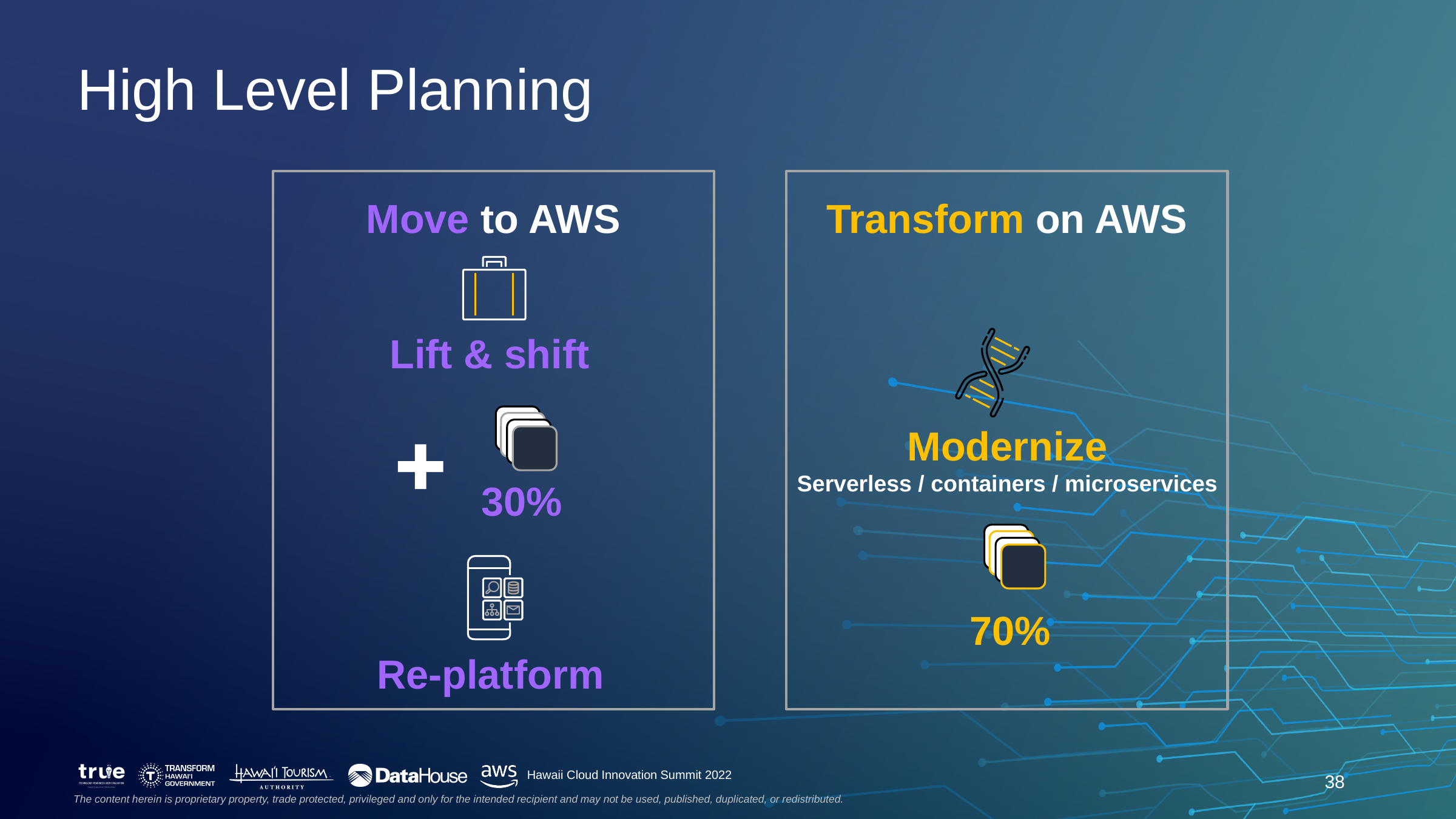

# High Level Planning
Move to AWS

Lift & shift

30%

Re-platform
Transform on AWS

Modernize
Serverless / containers / microservices

70%